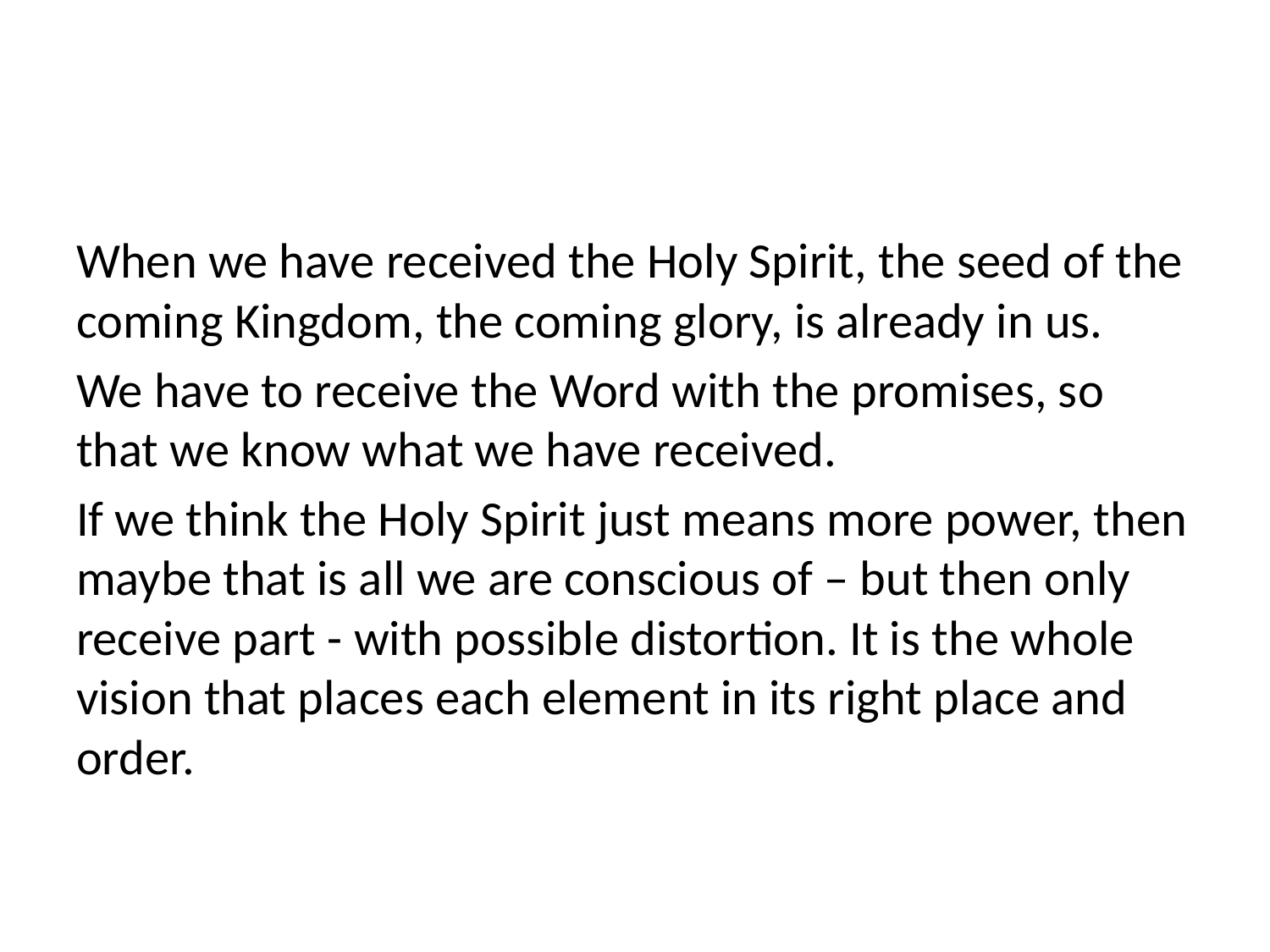

#
When we have received the Holy Spirit, the seed of the coming Kingdom, the coming glory, is already in us.
We have to receive the Word with the promises, so that we know what we have received.
If we think the Holy Spirit just means more power, then maybe that is all we are conscious of – but then only receive part - with possible distortion. It is the whole vision that places each element in its right place and order.